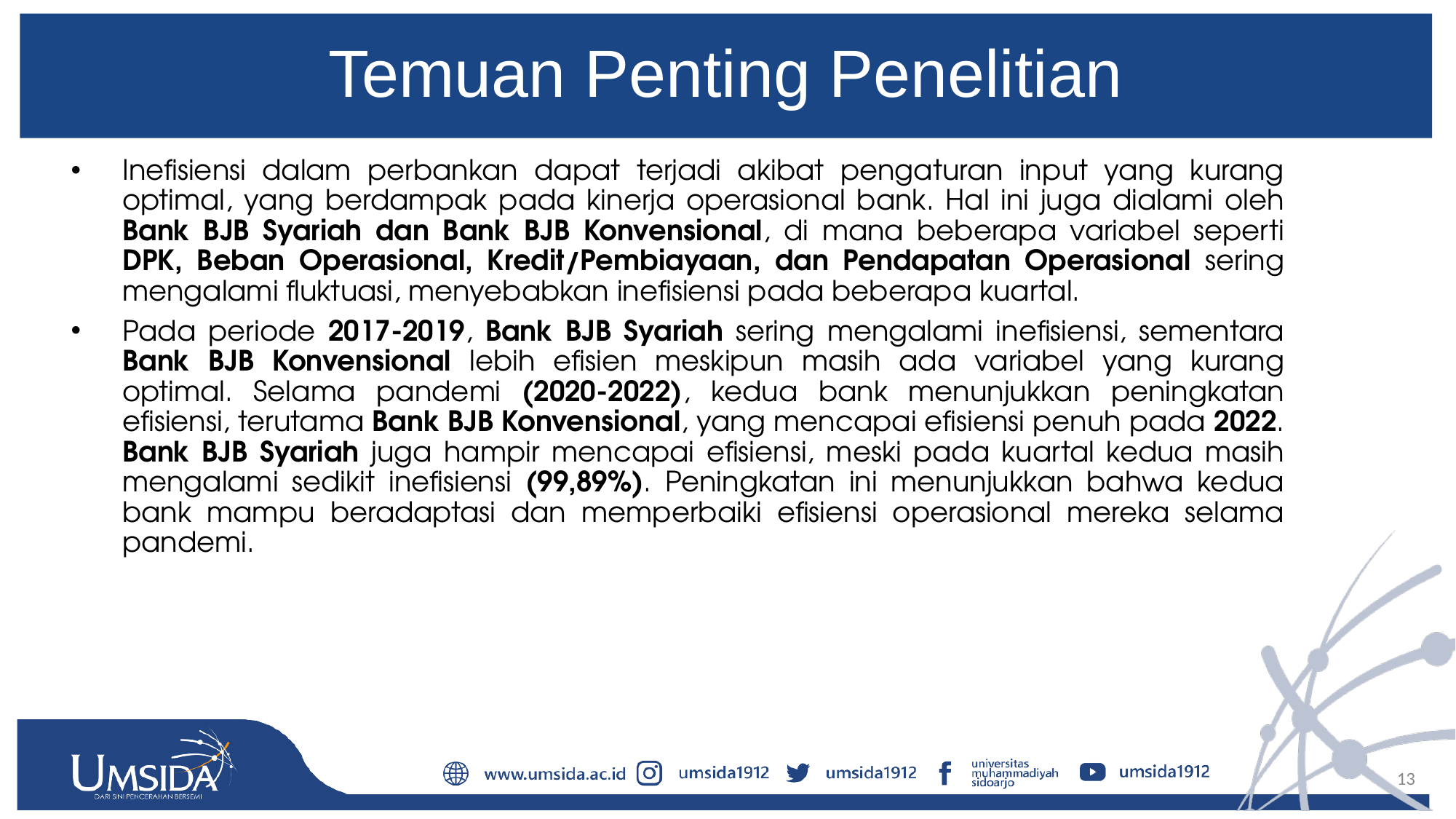

# Temuan Penting Penelitian
Inefisiensi dalam perbankan dapat terjadi akibat pengaturan input yang kurang optimal, yang berdampak pada kinerja operasional bank. Hal ini juga dialami oleh Bank BJB Syariah dan Bank BJB Konvensional, di mana beberapa variabel seperti DPK, Beban Operasional, Kredit/Pembiayaan, dan Pendapatan Operasional sering mengalami fluktuasi, menyebabkan inefisiensi pada beberapa kuartal.
Pada periode 2017-2019, Bank BJB Syariah sering mengalami inefisiensi, sementara Bank BJB Konvensional lebih efisien meskipun masih ada variabel yang kurang optimal. Selama pandemi (2020-2022), kedua bank menunjukkan peningkatan efisiensi, terutama Bank BJB Konvensional, yang mencapai efisiensi penuh pada 2022. Bank BJB Syariah juga hampir mencapai efisiensi, meski pada kuartal kedua masih mengalami sedikit inefisiensi (99,89%). Peningkatan ini menunjukkan bahwa kedua bank mampu beradaptasi dan memperbaiki efisiensi operasional mereka selama pandemi.